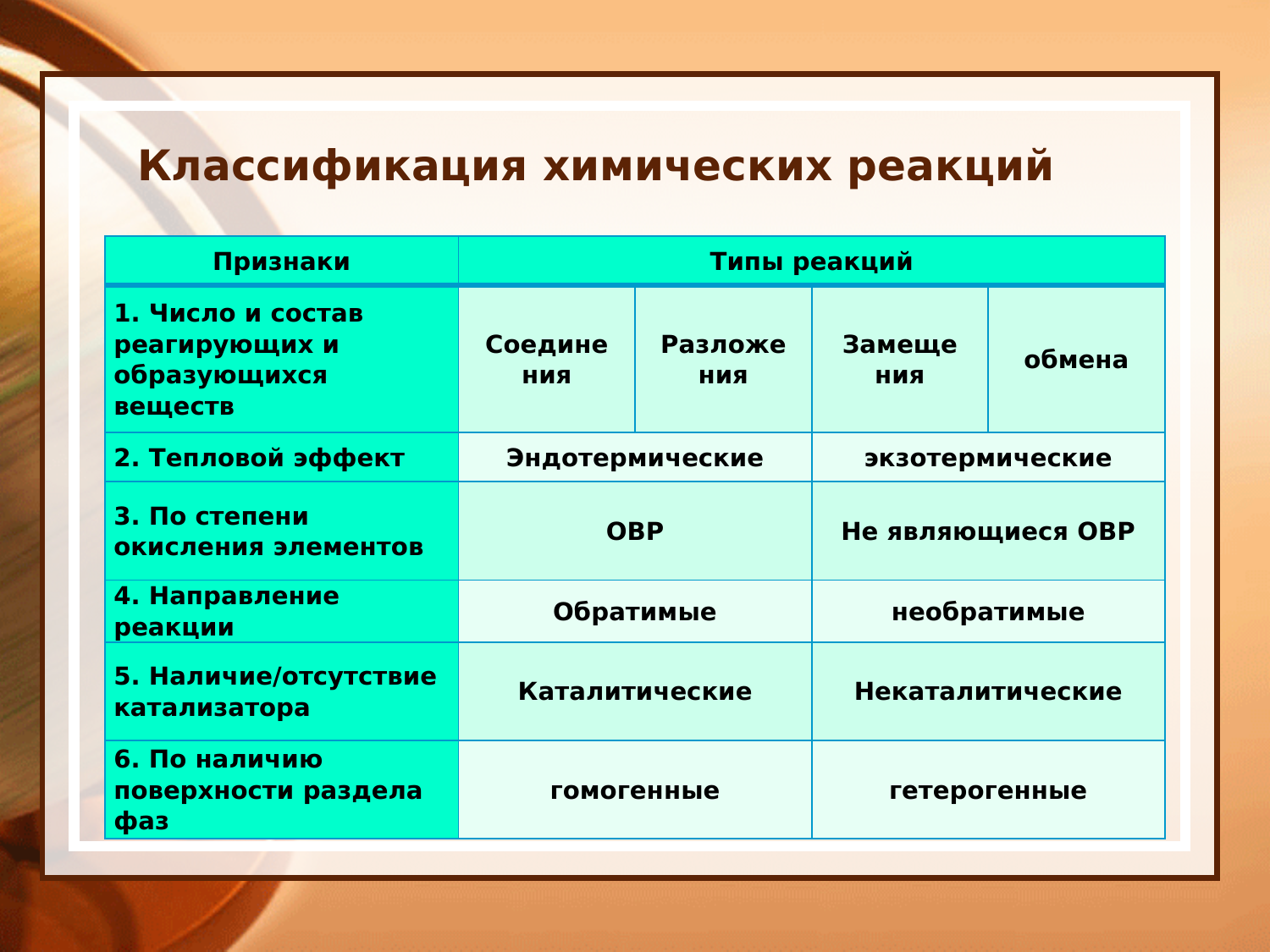

# Классификация химических реакций
| Признаки | Типы реакций |  |  |  |
| --- | --- | --- | --- | --- |
| 1. Число и состав реагирующих и образующихся веществ | Соедине ния | Разложе ния | Замеще ния | обмена |
| 2. Тепловой эффект | Эндотермические |  | экзотермические |  |
| 3. По степени окисления элементов | ОВР |  | Не являющиеся ОВР |  |
| 4. Направление реакции | Обратимые |  | необратимые |  |
| 5. Наличие/отсутствие катализатора | Каталитические |  | Некаталитические |  |
| 6. По наличию поверхности раздела фаз | гомогенные |  | гетерогенные |  |